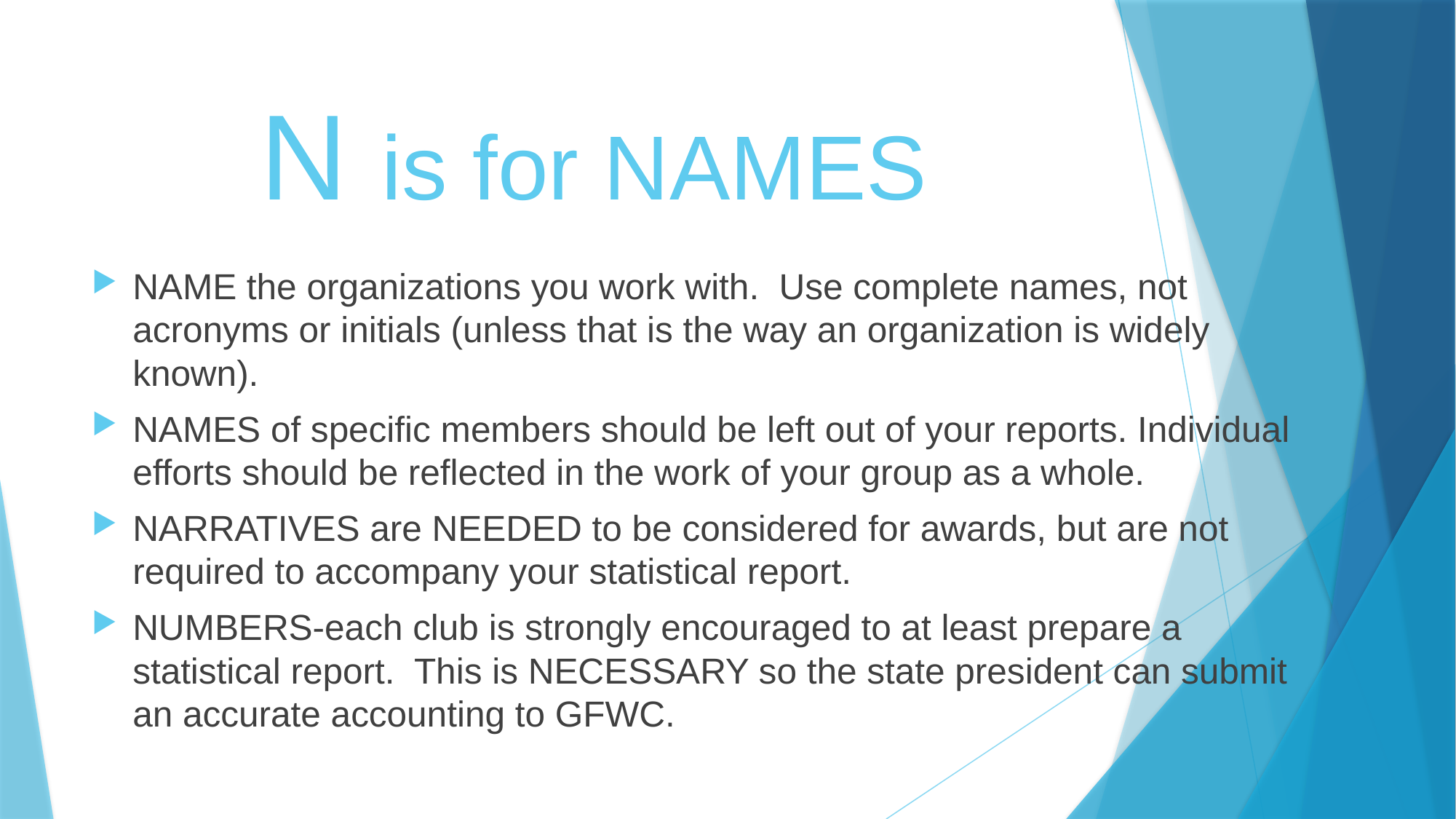

# N is for NAMES
NAME the organizations you work with.  Use complete names, not acronyms or initials (unless that is the way an organization is widely known).
NAMES of specific members should be left out of your reports. Individual efforts should be reflected in the work of your group as a whole.
NARRATIVES are NEEDED to be considered for awards, but are not required to accompany your statistical report.
NUMBERS-each club is strongly encouraged to at least prepare a statistical report.  This is NECESSARY so the state president can submit an accurate accounting to GFWC.